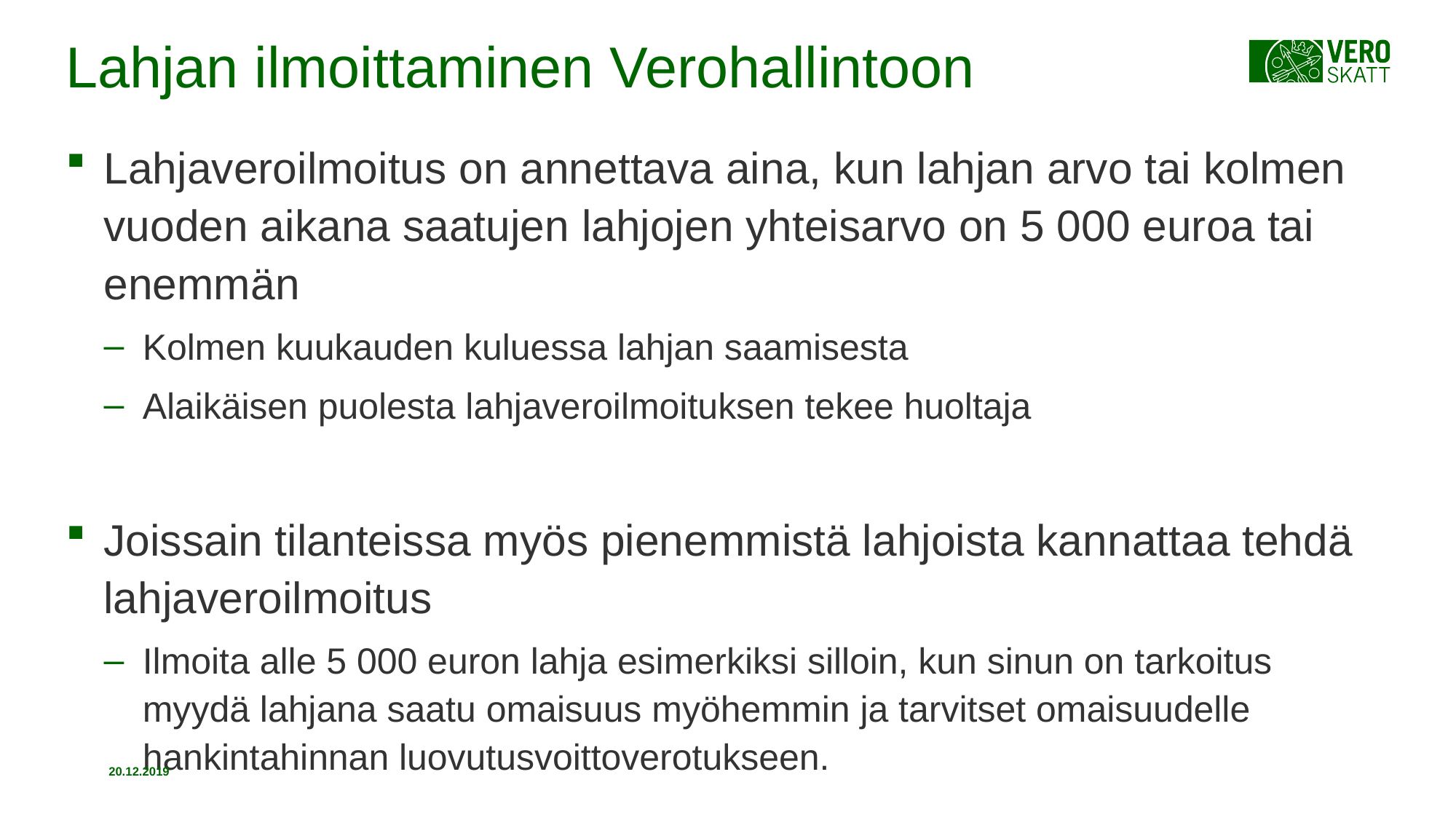

# Lahjan ilmoittaminen Verohallintoon
Lahjaveroilmoitus on annettava aina, kun lahjan arvo tai kolmen vuoden aikana saatujen lahjojen yhteisarvo on 5 000 euroa tai enemmän
Kolmen kuukauden kuluessa lahjan saamisesta
Alaikäisen puolesta lahjaveroilmoituksen tekee huoltaja

Joissain tilanteissa myös pienemmistä lahjoista kannattaa tehdä lahjaveroilmoitus
Ilmoita alle 5 000 euron lahja esimerkiksi silloin, kun sinun on tarkoitus myydä lahjana saatu omaisuus myöhemmin ja tarvitset omaisuudelle hankintahinnan luovutusvoittoverotukseen.

20.12.2019